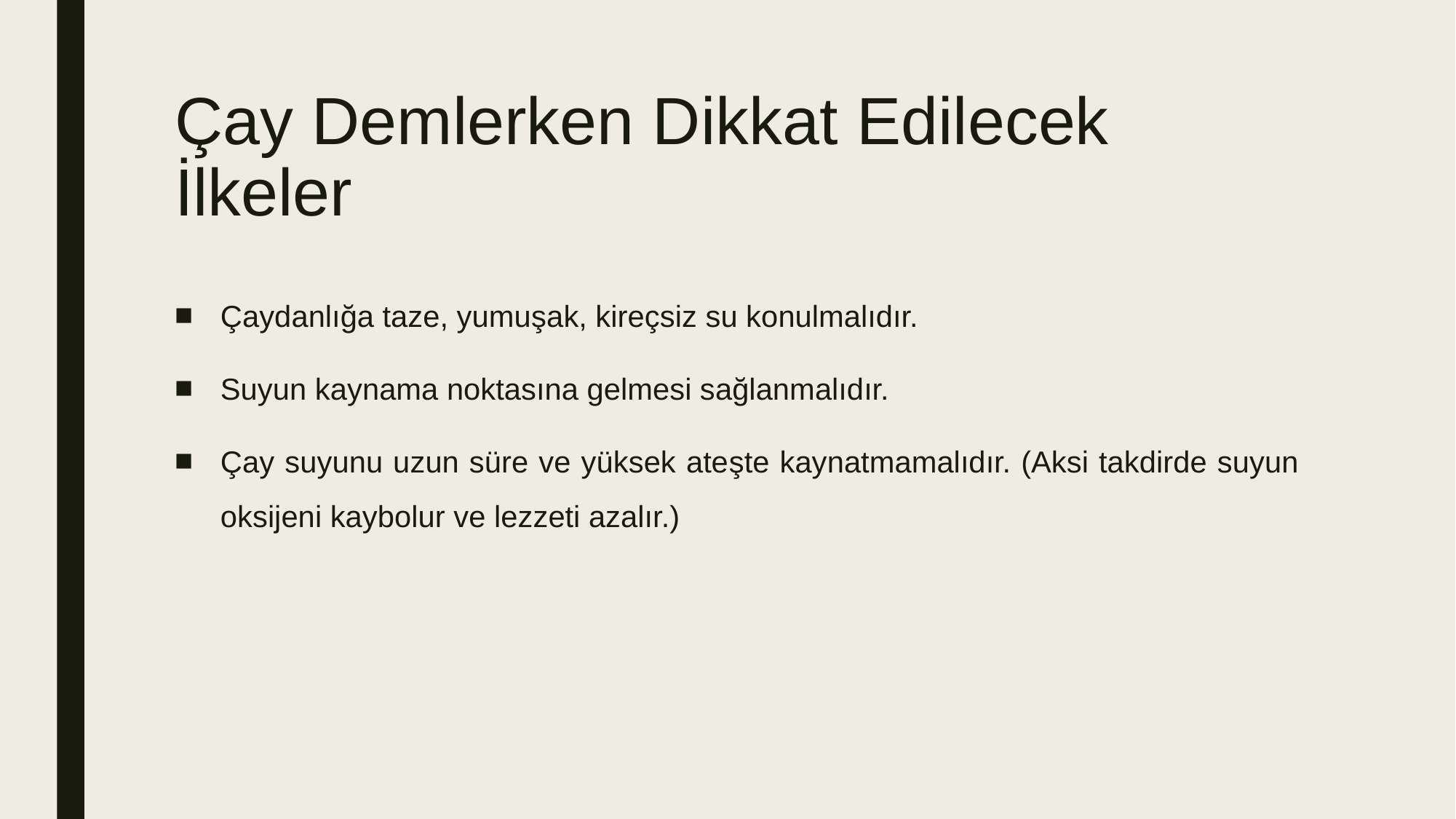

# Çay Demlerken Dikkat Edilecek İlkeler
Çaydanlığa taze, yumuşak, kireçsiz su konulmalıdır.
Suyun kaynama noktasına gelmesi sağlanmalıdır.
Çay suyunu uzun süre ve yüksek ateşte kaynatmamalıdır. (Aksi takdirde suyun oksijeni kaybolur ve lezzeti azalır.)